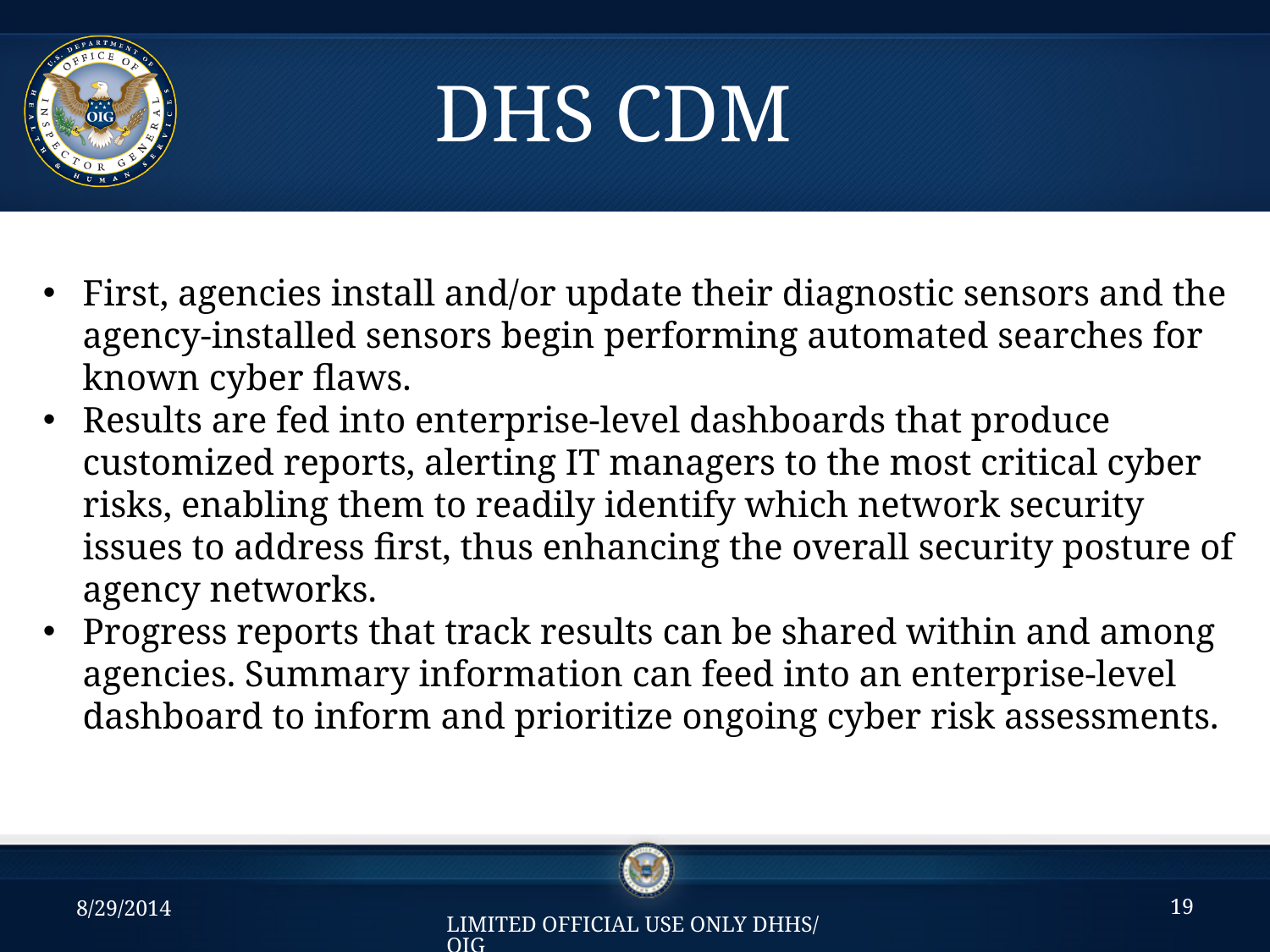

# DHS CDM
First, agencies install and/or update their diagnostic sensors and the agency-installed sensors begin performing automated searches for known cyber flaws.
Results are fed into enterprise-level dashboards that produce customized reports, alerting IT managers to the most critical cyber risks, enabling them to readily identify which network security issues to address first, thus enhancing the overall security posture of agency networks.
Progress reports that track results can be shared within and among agencies. Summary information can feed into an enterprise-level dashboard to inform and prioritize ongoing cyber risk assessments.
8/29/2014
19
LIMITED OFFICIAL USE ONLY DHHS/OIG